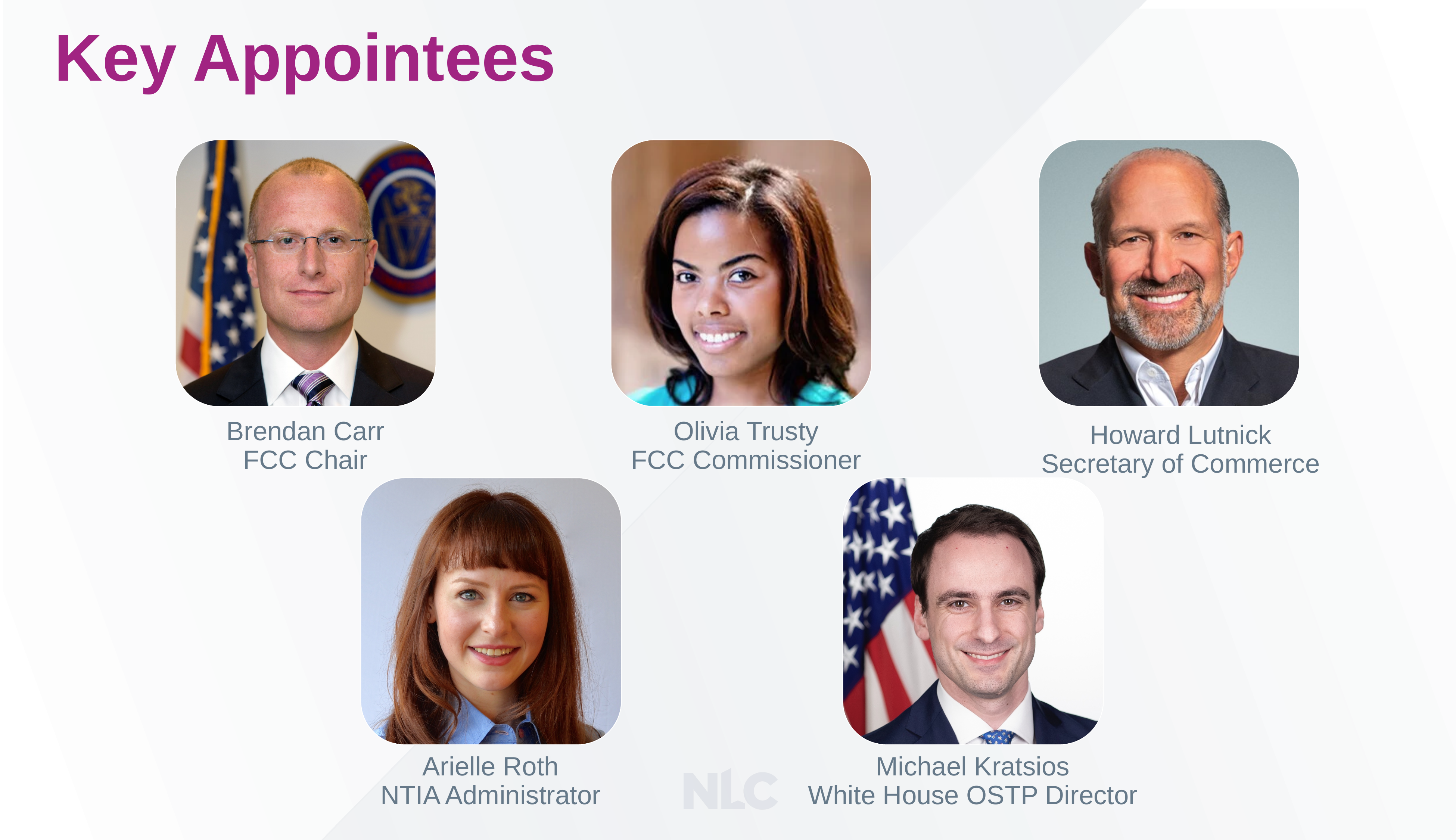

# Key Appointees

Olivia Trusty
FCC Commissioner
Brendan Carr
FCC Chair
Howard Lutnick
Secretary of Commerce

Arielle Roth
NTIA Administrator
Michael Kratsios
White House OSTP Director